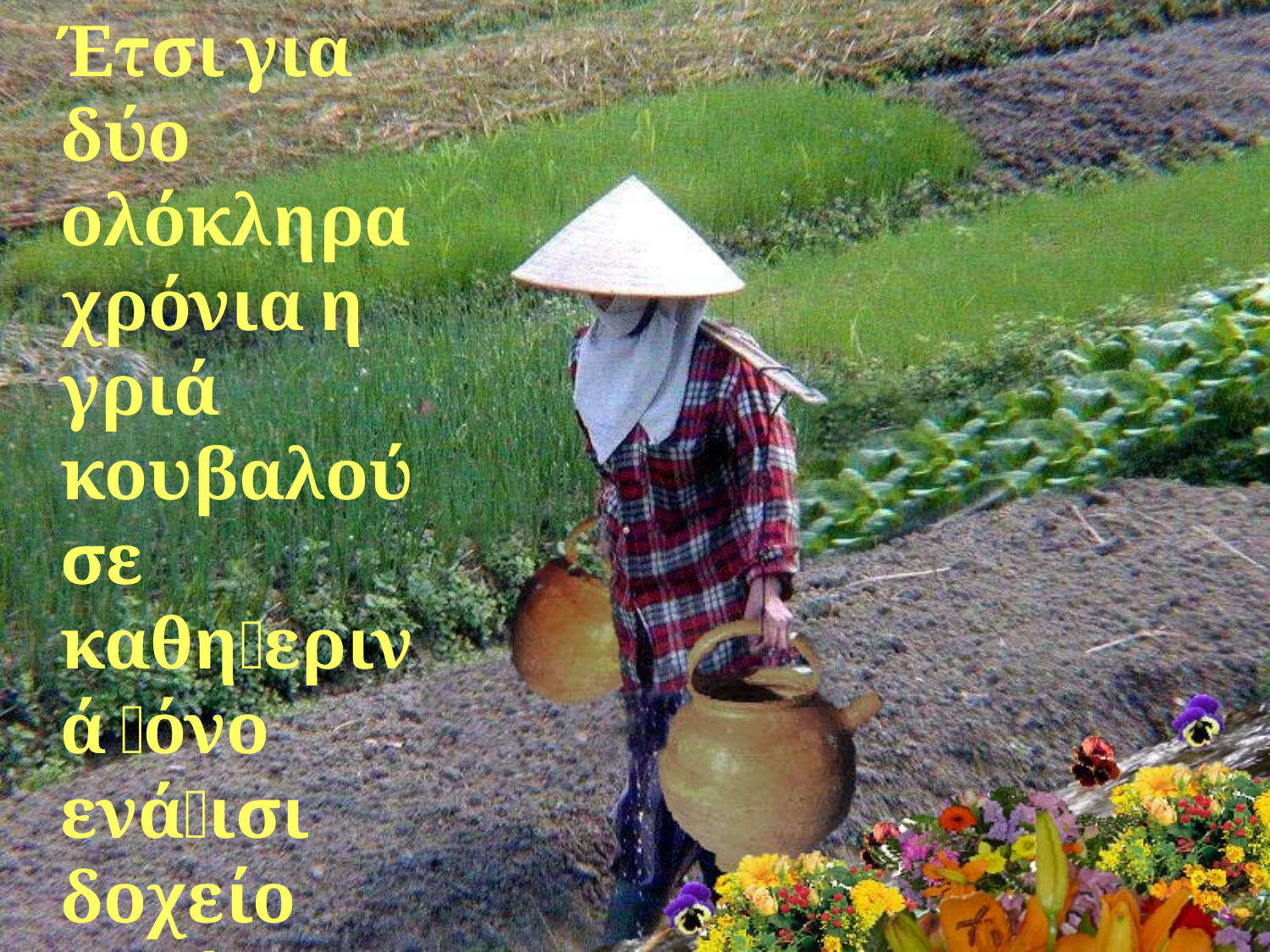

Έτσι για δύο ολόκληρα χρόνια η γριά κουβαλούσε καθημερινά μόνο ενάμισι δοχείο νερό στο σπίτι της.